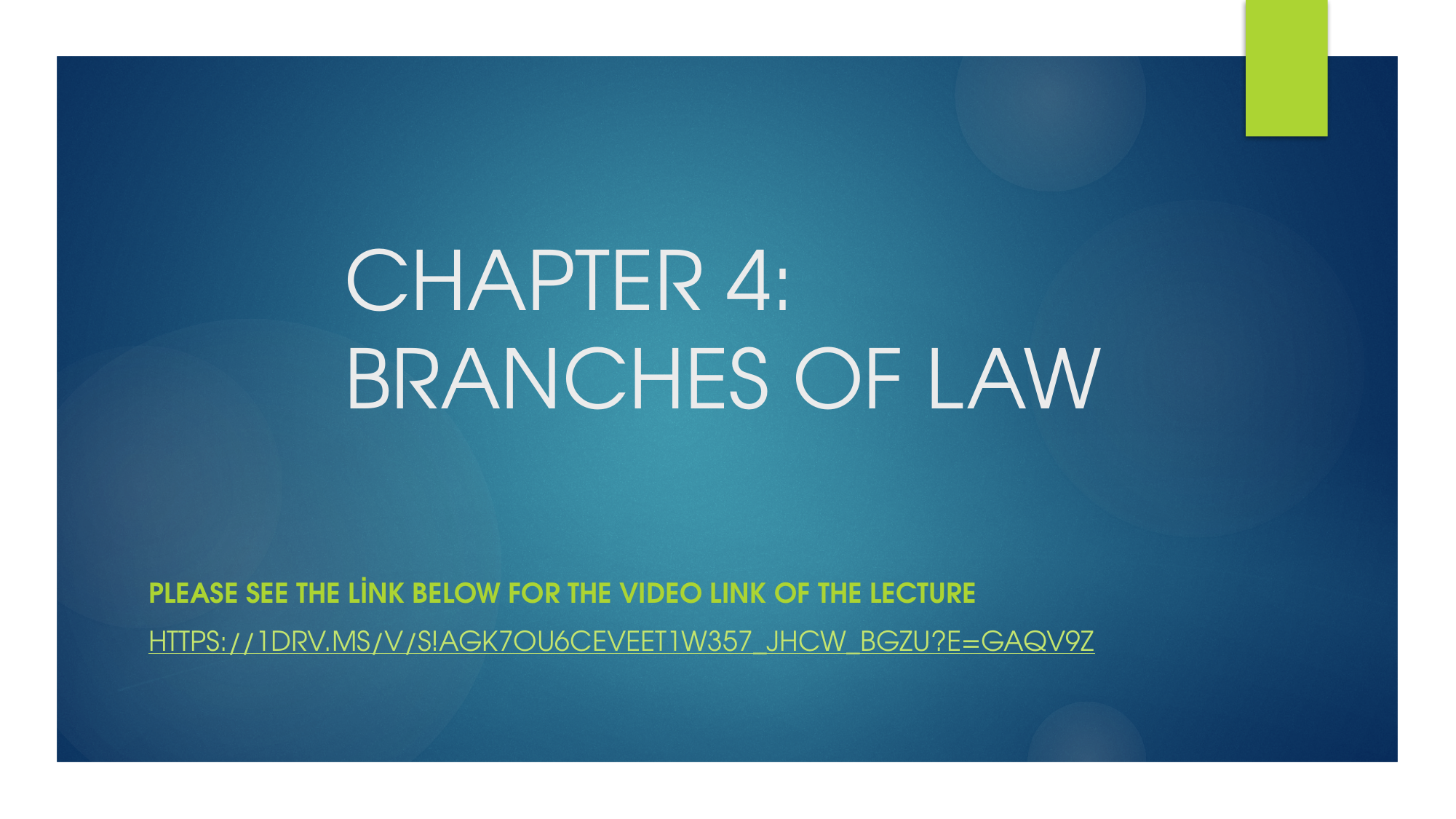

# CHAPTER 4: BRANCHES OF LAW
Please see the link below for the vıdeo lınk of the lecture
https://1drv.ms/v/s!AgK7oU6cEvEet1W357_JhCW_Bgzu?e=GaQv9z